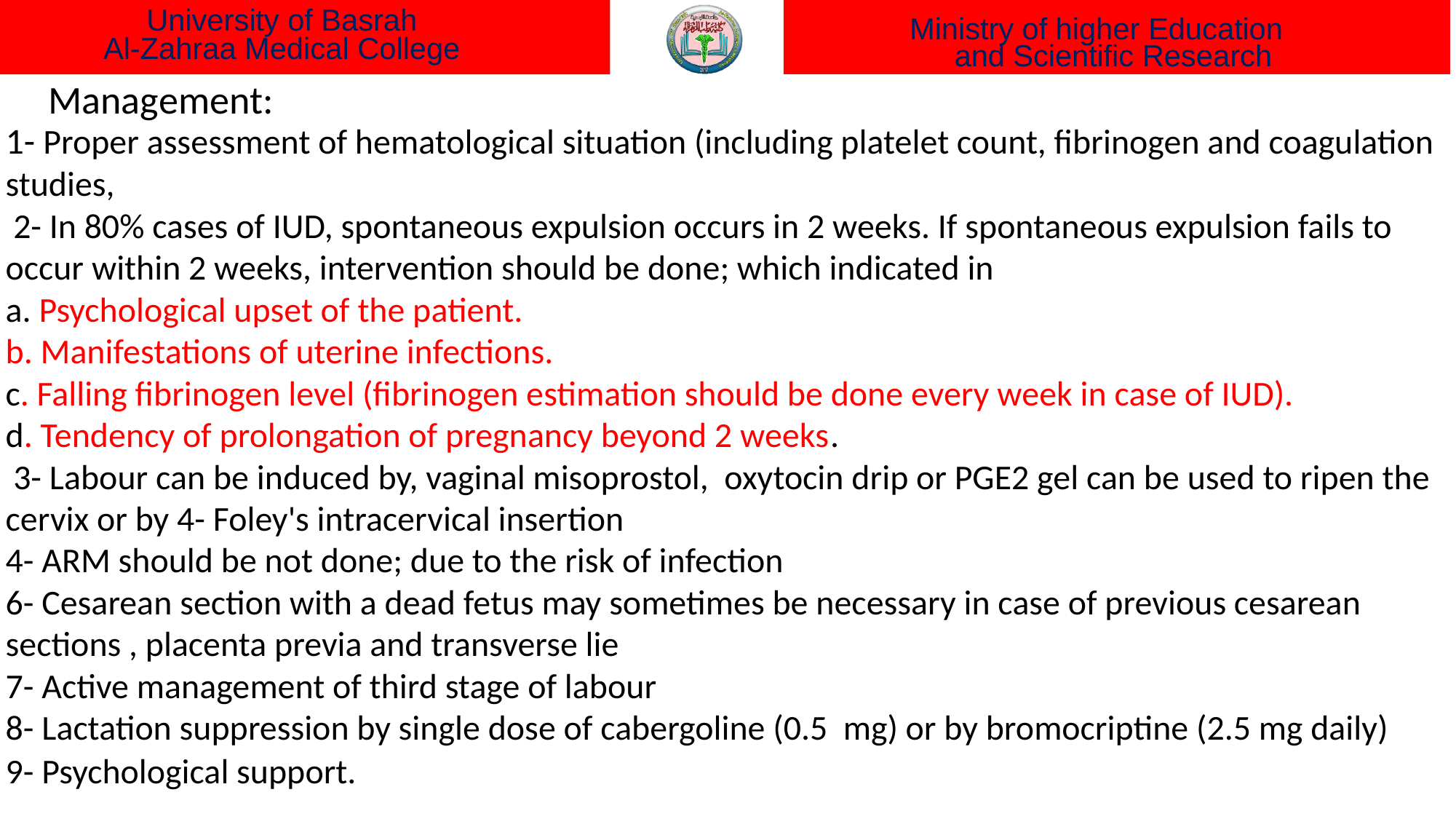

University of Basrah
Al-Zahraa Medical College
Ministry of higher Education  and Scientific Research
Management:
1- Proper assessment of hematological situation (including platelet count, fibrinogen and coagulation studies,
 2- In 80% cases of IUD, spontaneous expulsion occurs in 2 weeks. If spontaneous expulsion fails to occur within 2 weeks, intervention should be done; which indicated in
a. Psychological upset of the patient.
b. Manifestations of uterine infections.
c. Falling fibrinogen level (fibrinogen estimation should be done every week in case of IUD).
d. Tendency of prolongation of pregnancy beyond 2 weeks.
 3- Labour can be induced by, vaginal misoprostol,  oxytocin drip or PGE2 gel can be used to ripen the cervix or by 4- Foley's intracervical insertion
4- ARM should be not done; due to the risk of infection
6- Cesarean section with a dead fetus may sometimes be necessary in case of previous cesarean sections , placenta previa and transverse lie
7- Active management of third stage of labour
8- Lactation suppression by single dose of cabergoline (0.5  mg) or by bromocriptine (2.5 mg daily)
9- Psychological support.